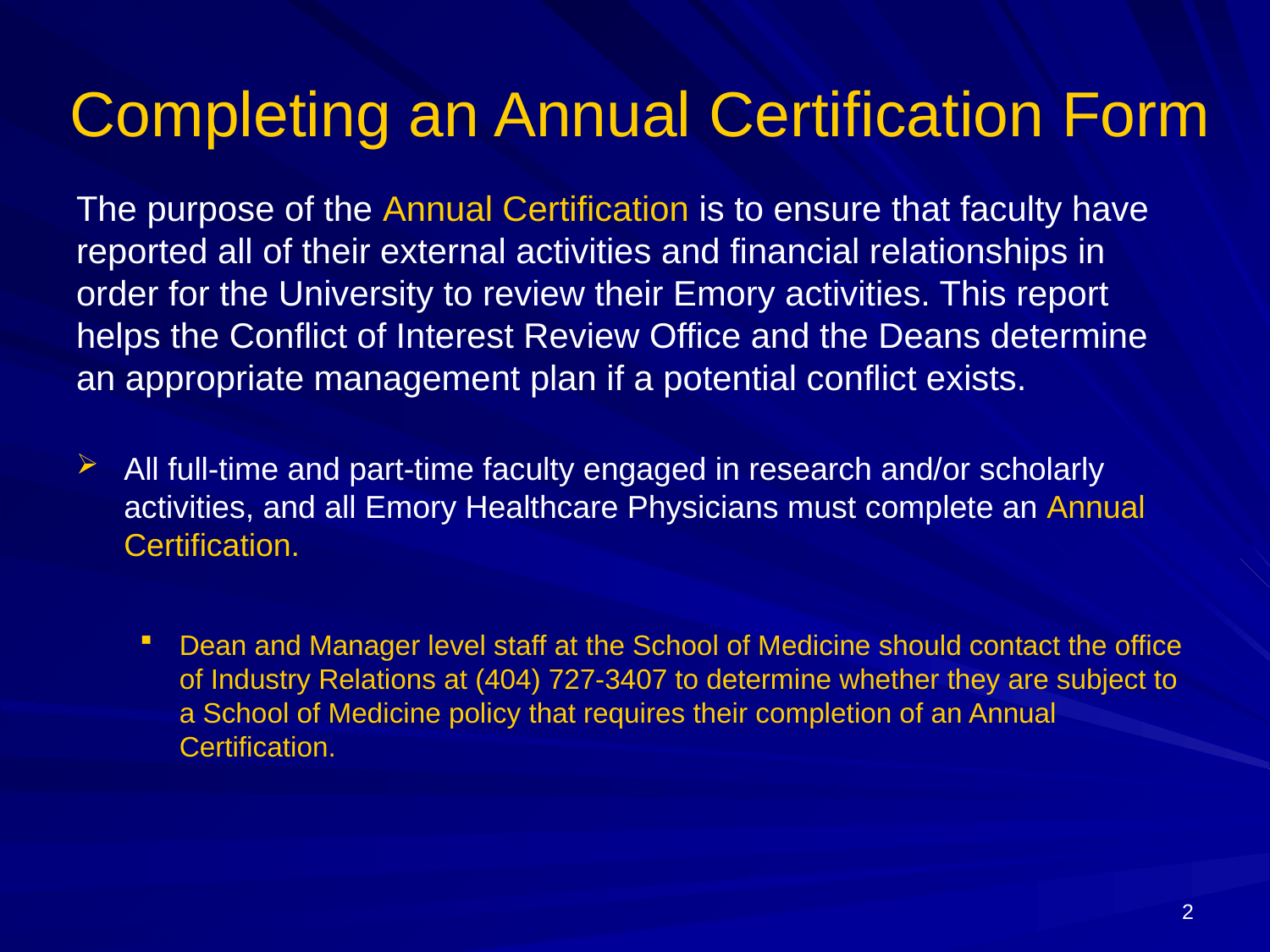

# Completing an Annual Certification Form
The purpose of the Annual Certification is to ensure that faculty have reported all of their external activities and financial relationships in order for the University to review their Emory activities. This report helps the Conflict of Interest Review Office and the Deans determine an appropriate management plan if a potential conflict exists.

All full-time and part-time faculty engaged in research and/or scholarly activities, and all Emory Healthcare Physicians must complete an Annual Certification.

Dean and Manager level staff at the School of Medicine should contact the office of Industry Relations at (404) 727-3407 to determine whether they are subject to a School of Medicine policy that requires their completion of an Annual Certification.

2